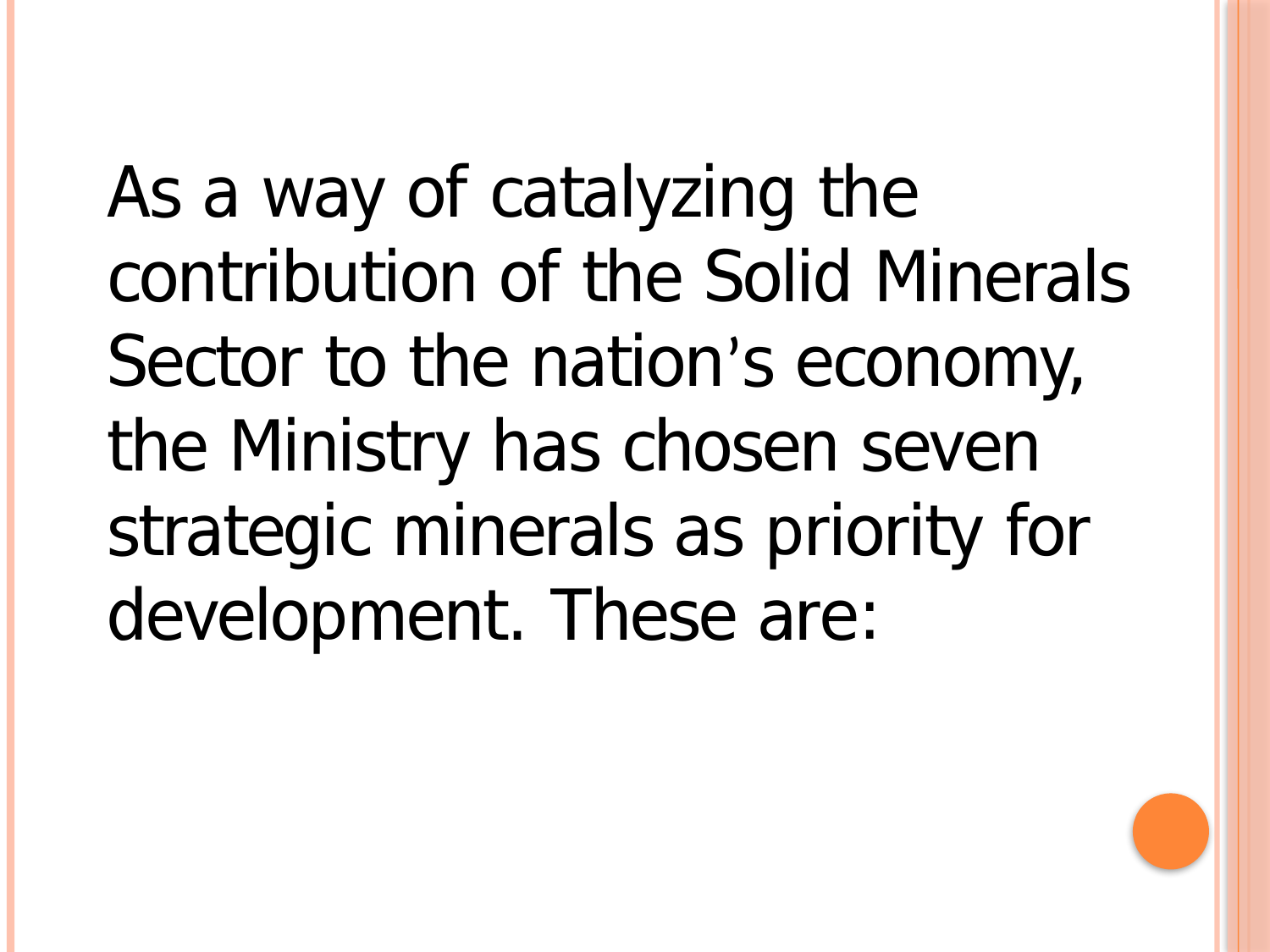

As a way of catalyzing the contribution of the Solid Minerals Sector to the nation’s economy, the Ministry has chosen seven strategic minerals as priority for development. These are: